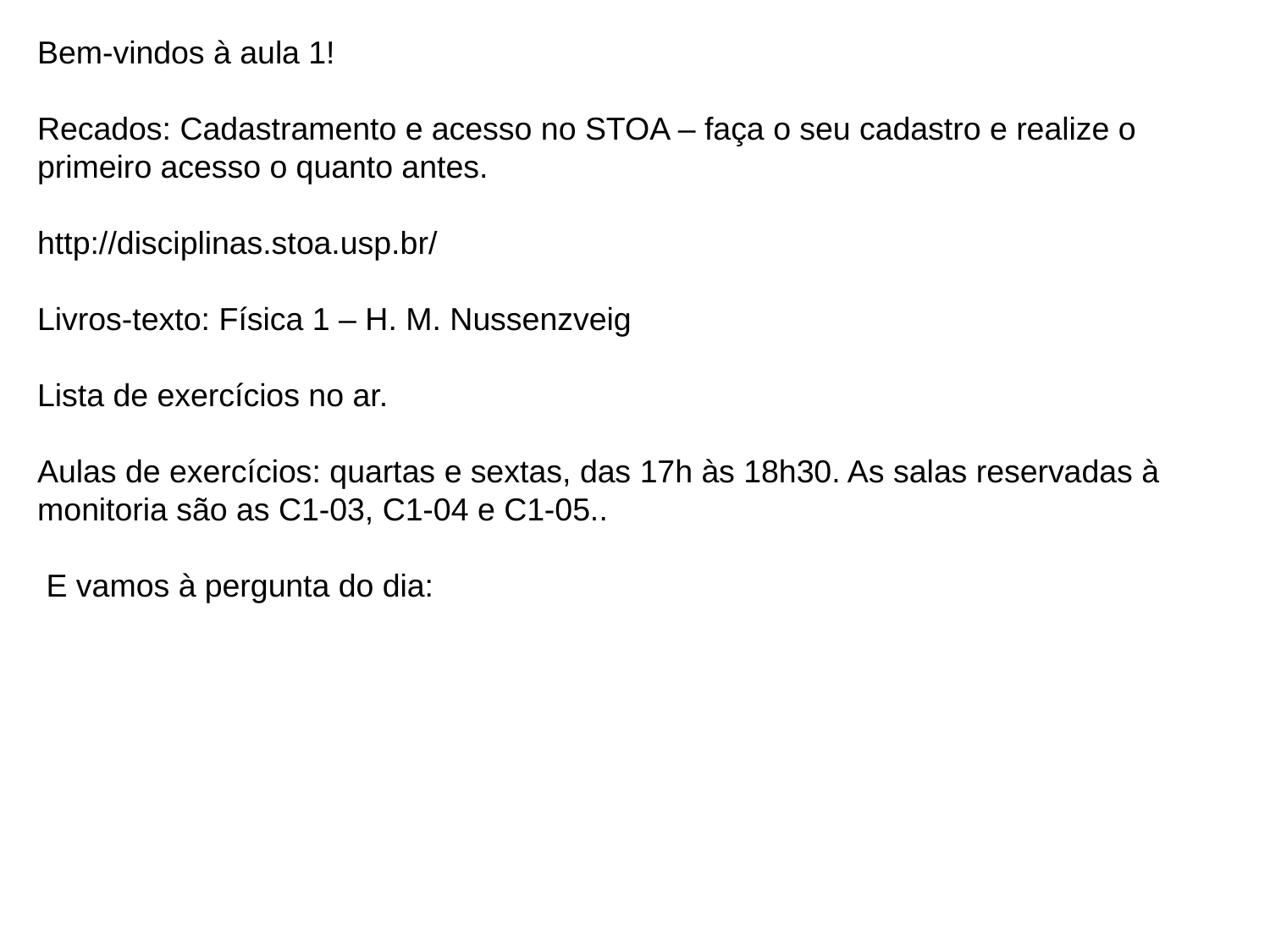

Bem-vindos à aula 1!

Recados: Cadastramento e acesso no STOA – faça o seu cadastro e realize o primeiro acesso o quanto antes.

http://disciplinas.stoa.usp.br/

Livros-texto: Física 1 – H. M. Nussenzveig

Lista de exercícios no ar.

Aulas de exercícios: quartas e sextas, das 17h às 18h30. As salas reservadas à monitoria são as C1-03, C1-04 e C1-05..

 E vamos à pergunta do dia: